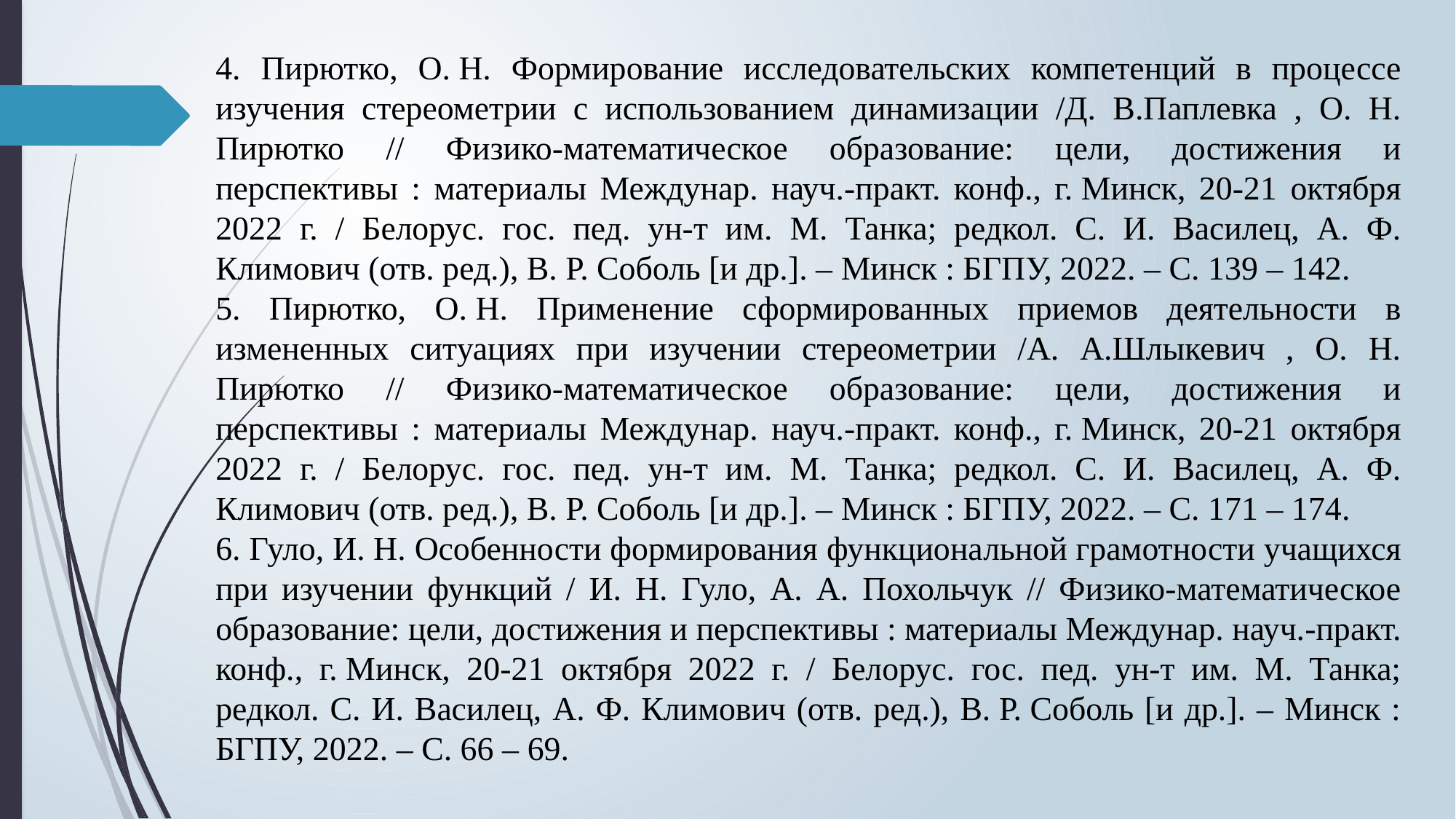

4. Пирютко, О. Н. Формирование исследовательских компетенций в процессе изучения стереометрии с использованием динамизации /Д. В.Паплевка , О. Н. Пирютко // Физико-математическое образование: цели, достижения и перспективы : материалы Междунар. науч.-практ. конф., г. Минск, 20-21 октября 2022 г. / Белорус. гос. пед. ун-т им. М. Танка; редкол. С. И. Василец, А. Ф. Климович (отв. ред.), В. Р. Соболь [и др.]. – Минск : БГПУ, 2022. – С. 139 – 142.
5. Пирютко, О. Н. Применение сформированных приемов деятельности в измененных ситуациях при изучении стереометрии /А. А.Шлыкевич , О. Н. Пирютко // Физико-математическое образование: цели, достижения и перспективы : материалы Междунар. науч.-практ. конф., г. Минск, 20-21 октября 2022 г. / Белорус. гос. пед. ун-т им. М. Танка; редкол. С. И. Василец, А. Ф. Климович (отв. ред.), В. Р. Соболь [и др.]. – Минск : БГПУ, 2022. – С. 171 – 174.
6. Гуло, И. Н. Особенности формирования функциональной грамотности учащихся при изучении функций / И. Н. Гуло, А. А. Похольчук // Физико-математическое образование: цели, достижения и перспективы : материалы Междунар. науч.-практ. конф., г. Минск, 20-21 октября 2022 г. / Белорус. гос. пед. ун-т им. М. Танка; редкол. С. И. Василец, А. Ф. Климович (отв. ред.), В. Р. Соболь [и др.]. – Минск : БГПУ, 2022. – C. 66 – 69.